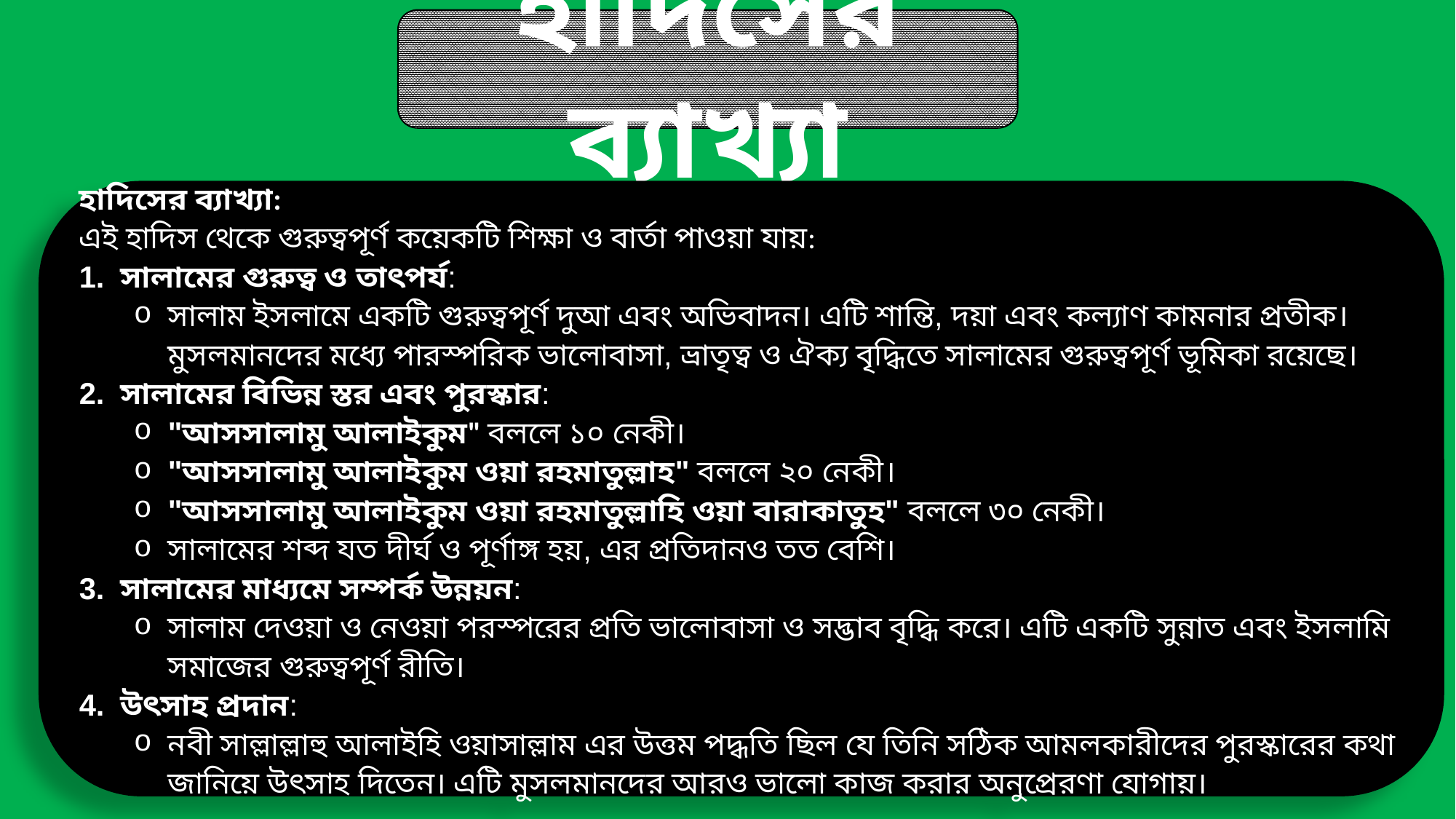

হাদিসের ব্যাখ্যা
হাদিসের ব্যাখ্যা:
এই হাদিস থেকে গুরুত্বপূর্ণ কয়েকটি শিক্ষা ও বার্তা পাওয়া যায়:
সালামের গুরুত্ব ও তাৎপর্য:
সালাম ইসলামে একটি গুরুত্বপূর্ণ দুআ এবং অভিবাদন। এটি শান্তি, দয়া এবং কল্যাণ কামনার প্রতীক। মুসলমানদের মধ্যে পারস্পরিক ভালোবাসা, ভ্রাতৃত্ব ও ঐক্য বৃদ্ধিতে সালামের গুরুত্বপূর্ণ ভূমিকা রয়েছে।
সালামের বিভিন্ন স্তর এবং পুরস্কার:
"আসসালামু আলাইকুম" বললে ১০ নেকী।
"আসসালামু আলাইকুম ওয়া রহমাতুল্লাহ" বললে ২০ নেকী।
"আসসালামু আলাইকুম ওয়া রহমাতুল্লাহি ওয়া বারাকাতুহ" বললে ৩০ নেকী।
সালামের শব্দ যত দীর্ঘ ও পূর্ণাঙ্গ হয়, এর প্রতিদানও তত বেশি।
সালামের মাধ্যমে সম্পর্ক উন্নয়ন:
সালাম দেওয়া ও নেওয়া পরস্পরের প্রতি ভালোবাসা ও সদ্ভাব বৃদ্ধি করে। এটি একটি সুন্নাত এবং ইসলামি সমাজের গুরুত্বপূর্ণ রীতি।
উৎসাহ প্রদান:
নবী সাল্লাল্লাহু আলাইহি ওয়াসাল্লাম এর উত্তম পদ্ধতি ছিল যে তিনি সঠিক আমলকারীদের পুরস্কারের কথা জানিয়ে উৎসাহ দিতেন। এটি মুসলমানদের আরও ভালো কাজ করার অনুপ্রেরণা যোগায়।